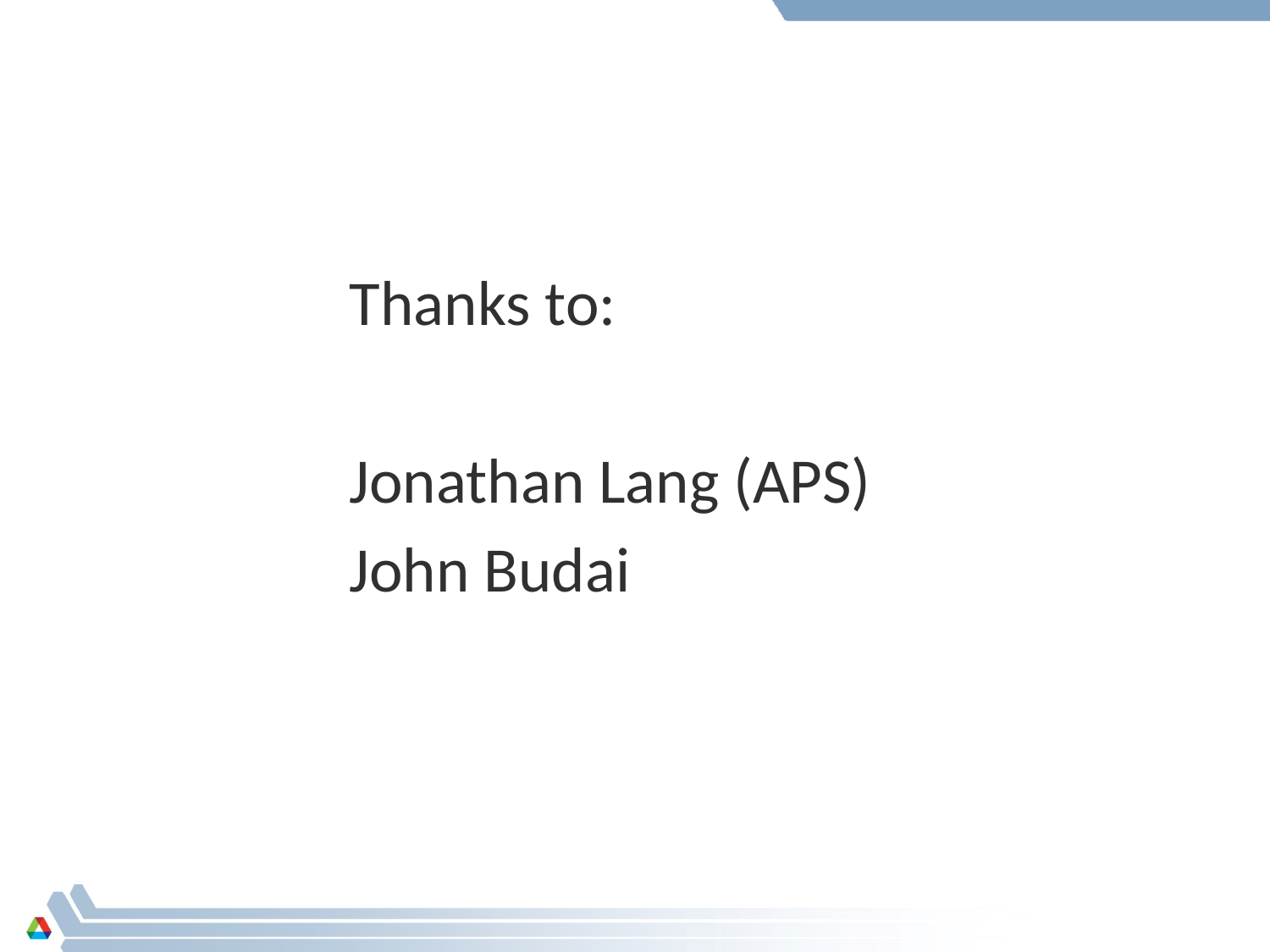

Thanks to:

Jonathan Lang (APS)
John Budai